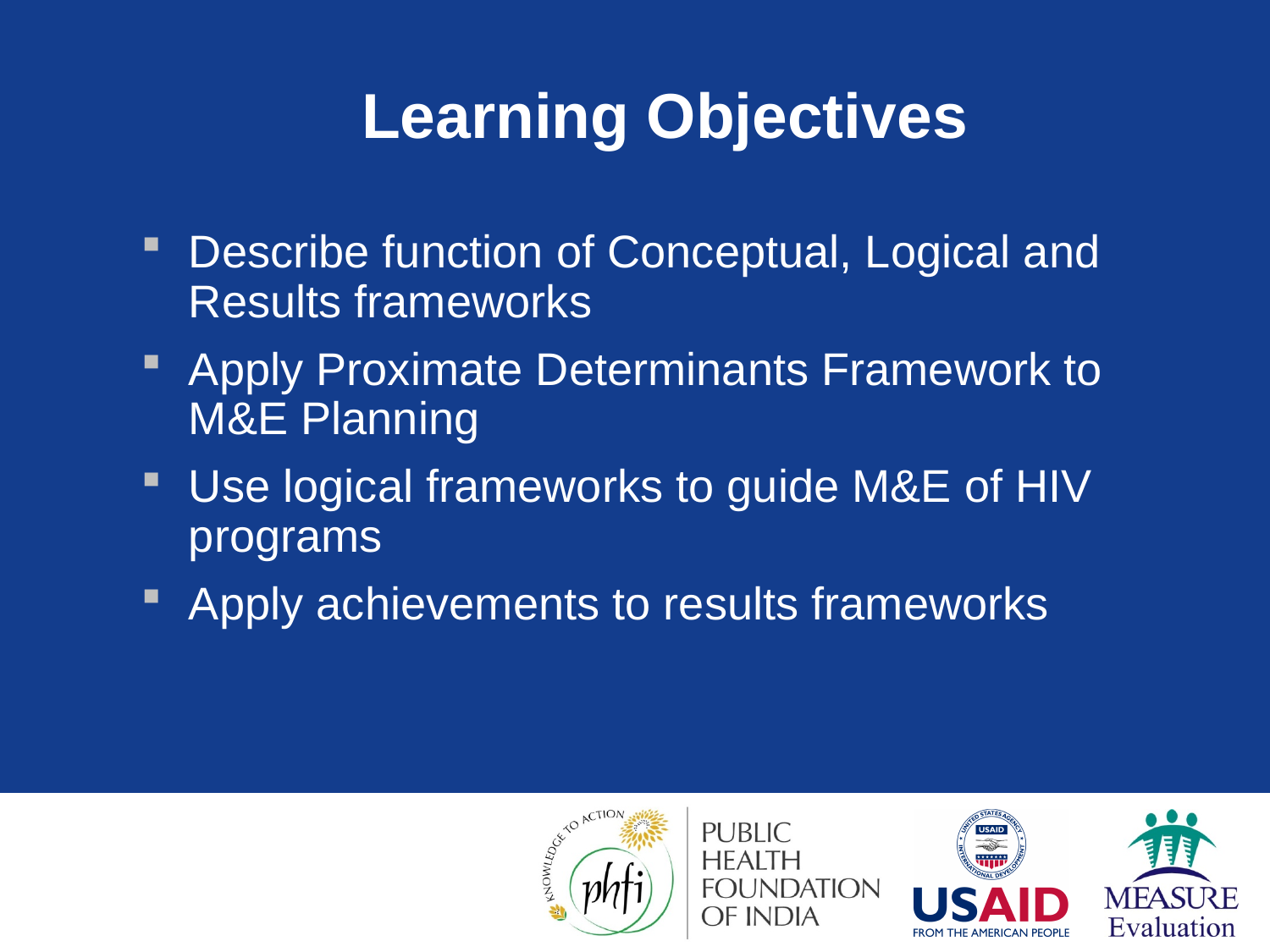

# Learning Objectives
Describe function of Conceptual, Logical and Results frameworks
Apply Proximate Determinants Framework to M&E Planning
Use logical frameworks to guide M&E of HIV programs
Apply achievements to results frameworks